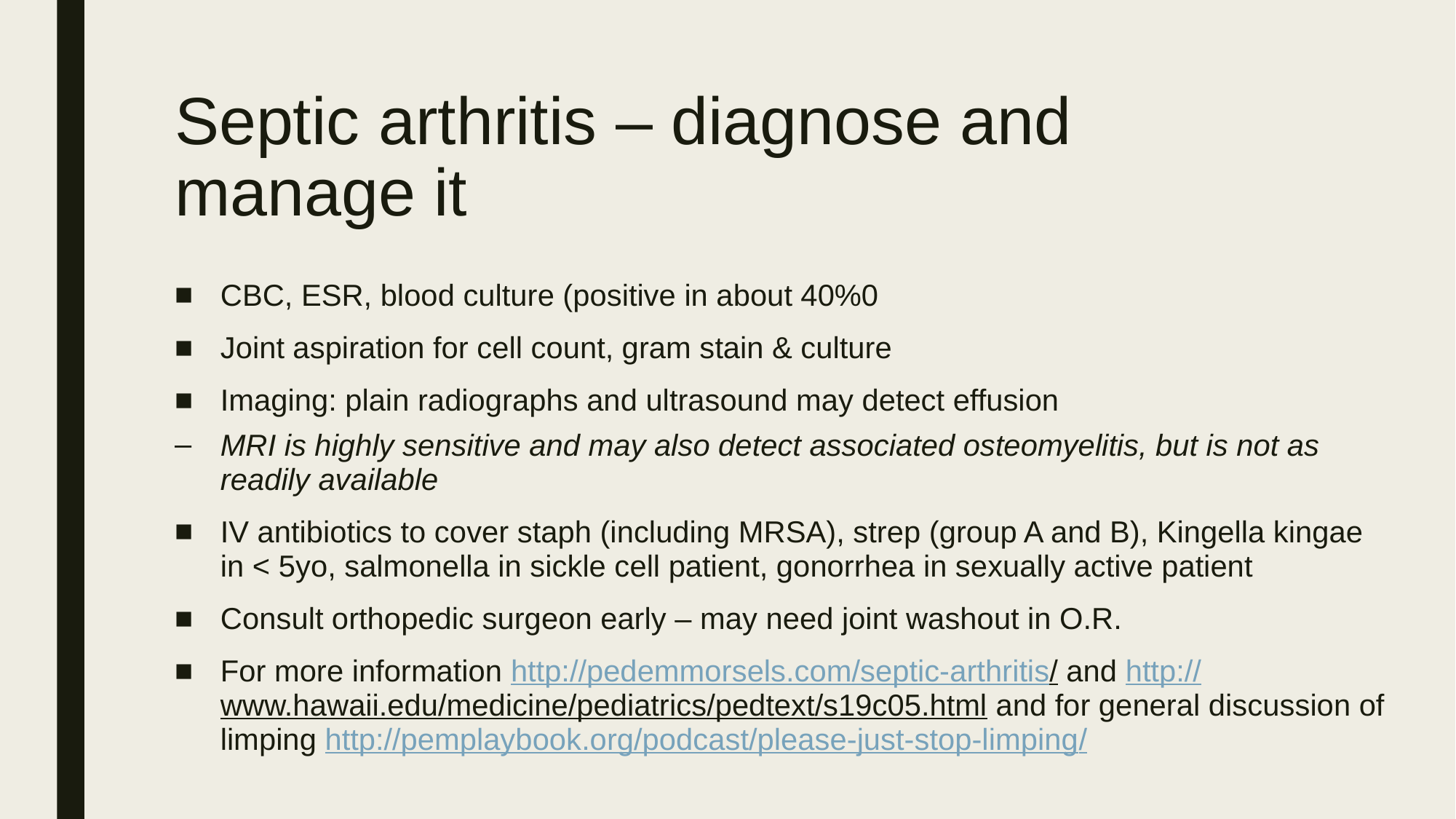

# Septic arthritis – diagnose and manage it
CBC, ESR, blood culture (positive in about 40%0
Joint aspiration for cell count, gram stain & culture
Imaging: plain radiographs and ultrasound may detect effusion
MRI is highly sensitive and may also detect associated osteomyelitis, but is not as readily available
IV antibiotics to cover staph (including MRSA), strep (group A and B), Kingella kingae in < 5yo, salmonella in sickle cell patient, gonorrhea in sexually active patient
Consult orthopedic surgeon early – may need joint washout in O.R.
For more information http://pedemmorsels.com/septic-arthritis/ and http://www.hawaii.edu/medicine/pediatrics/pedtext/s19c05.html and for general discussion of limping http://pemplaybook.org/podcast/please-just-stop-limping/